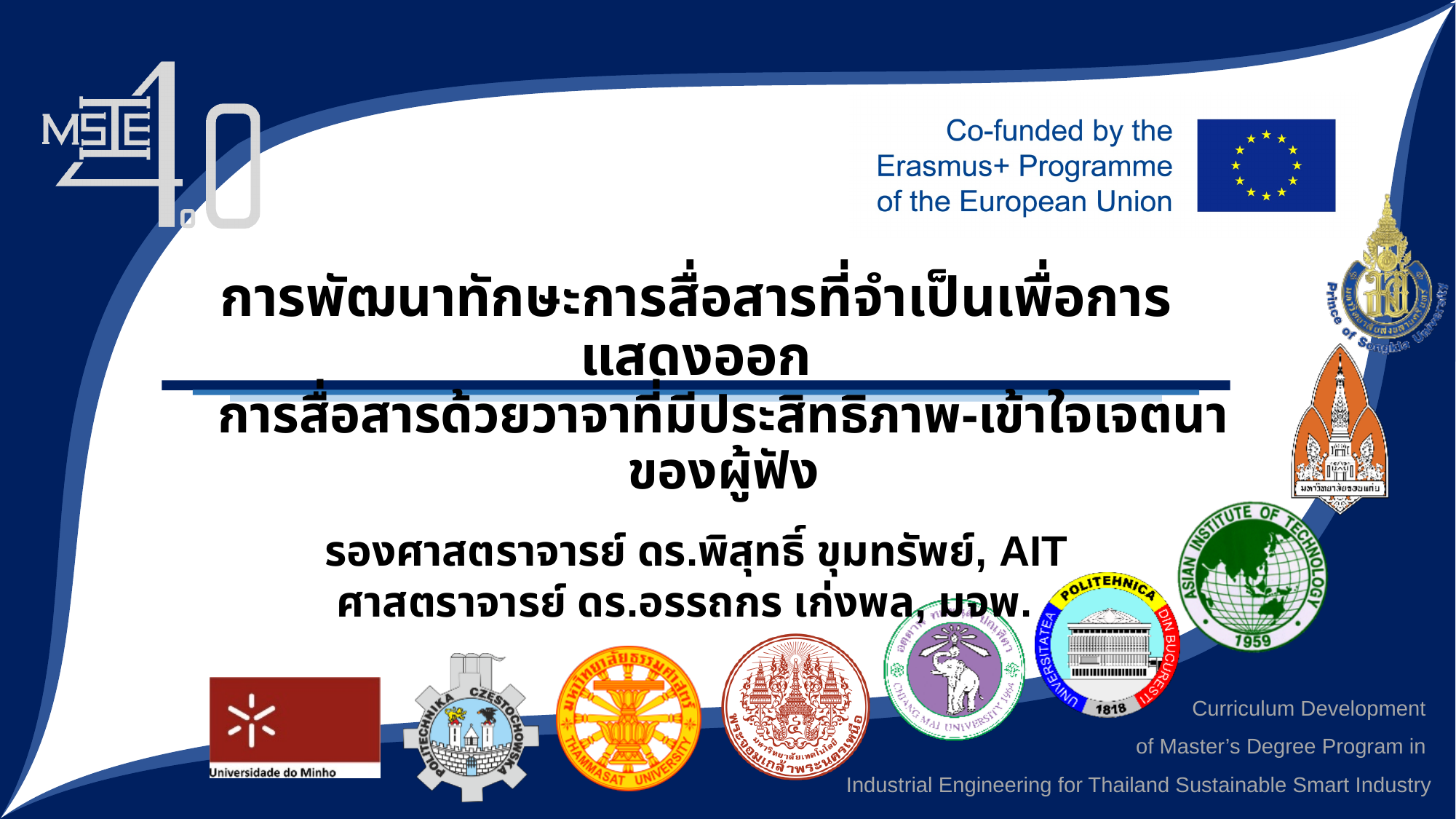

# การพัฒนาทักษะการสื่อสารที่จำเป็นเพื่อการแสดงออก
การสื่อสารด้วยวาจาที่มีประสิทธิภาพ-เข้าใจเจตนาของผู้ฟัง
รองศาสตราจารย์ ดร.พิสุทธิ์ ขุมทรัพย์, AIT
ศาสตราจารย์ ดร.อรรถกร เก่งพล, มจพ.